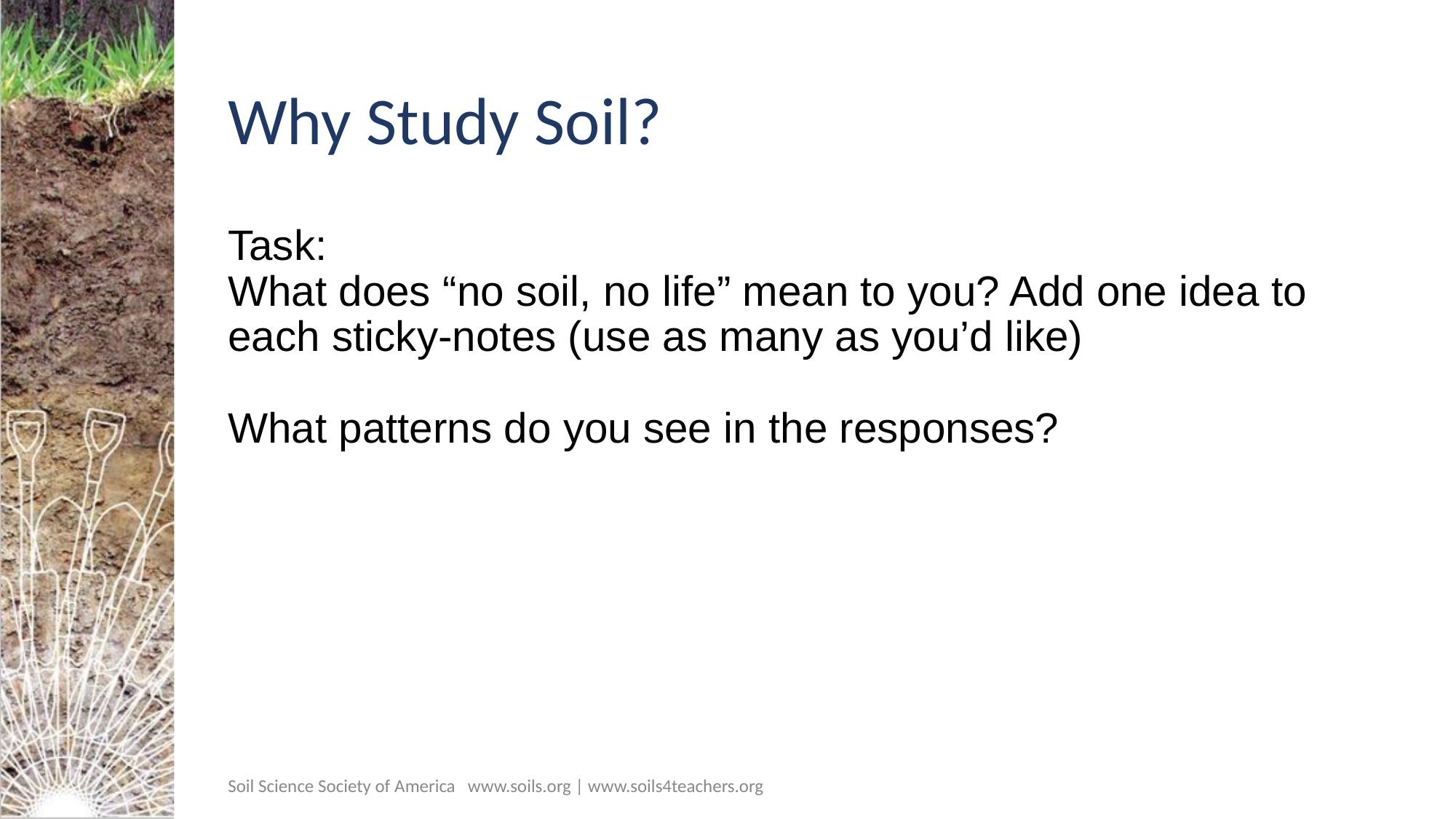

# Why Study Soil?
Task:
What does “no soil, no life” mean to you? Add one idea to each sticky-notes (use as many as you’d like)

What patterns do you see in the responses?

Soil Science Society of America   www.soils.org | www.soils4teachers.org